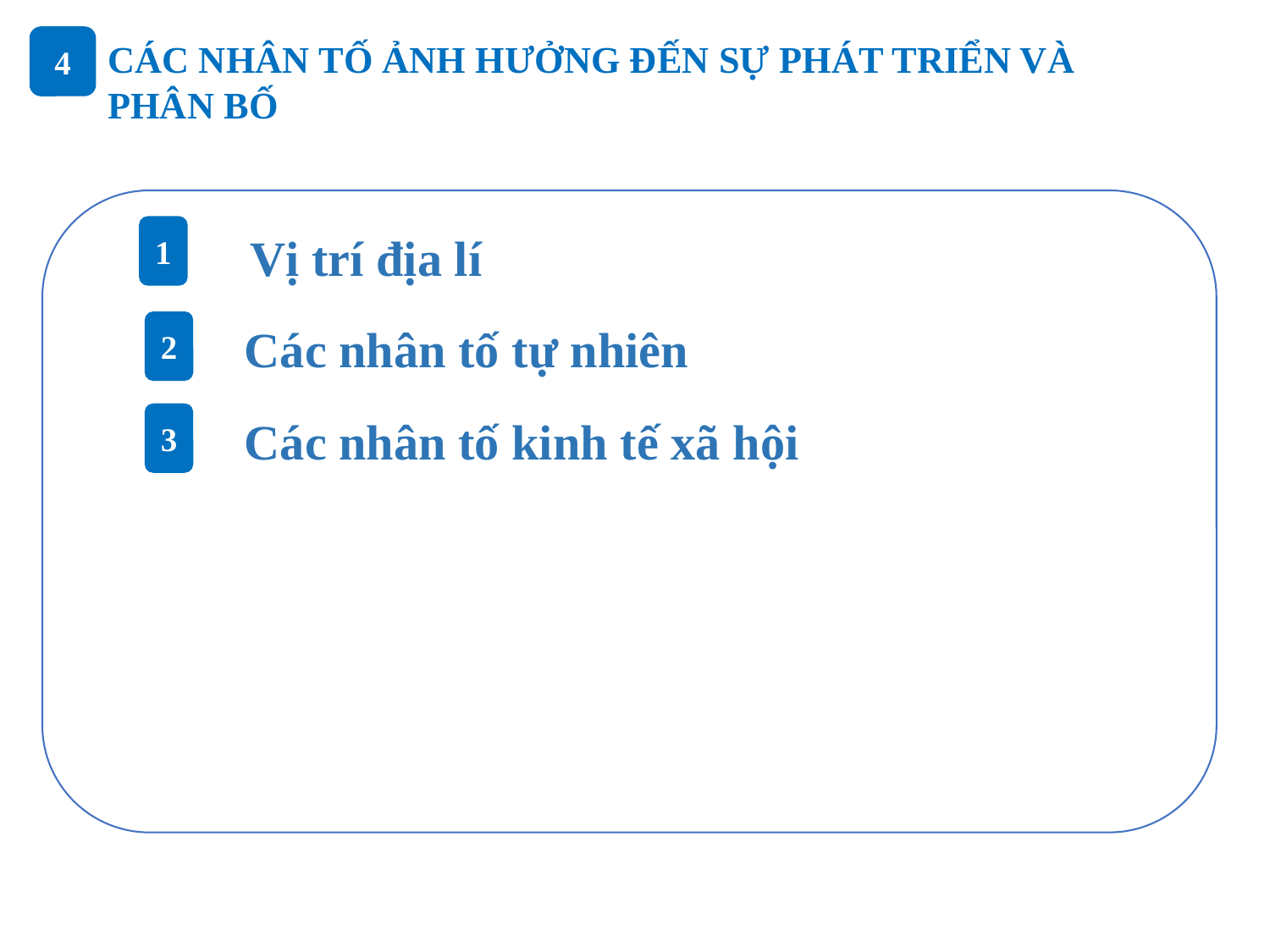

4
CÁC NHÂN TỐ ẢNH HƯỞNG ĐẾN SỰ PHÁT TRIỂN VÀ PHÂN BỐ

1
Vị trí địa lí
2
Các nhân tố tự nhiên
3
Các nhân tố kinh tế xã hội